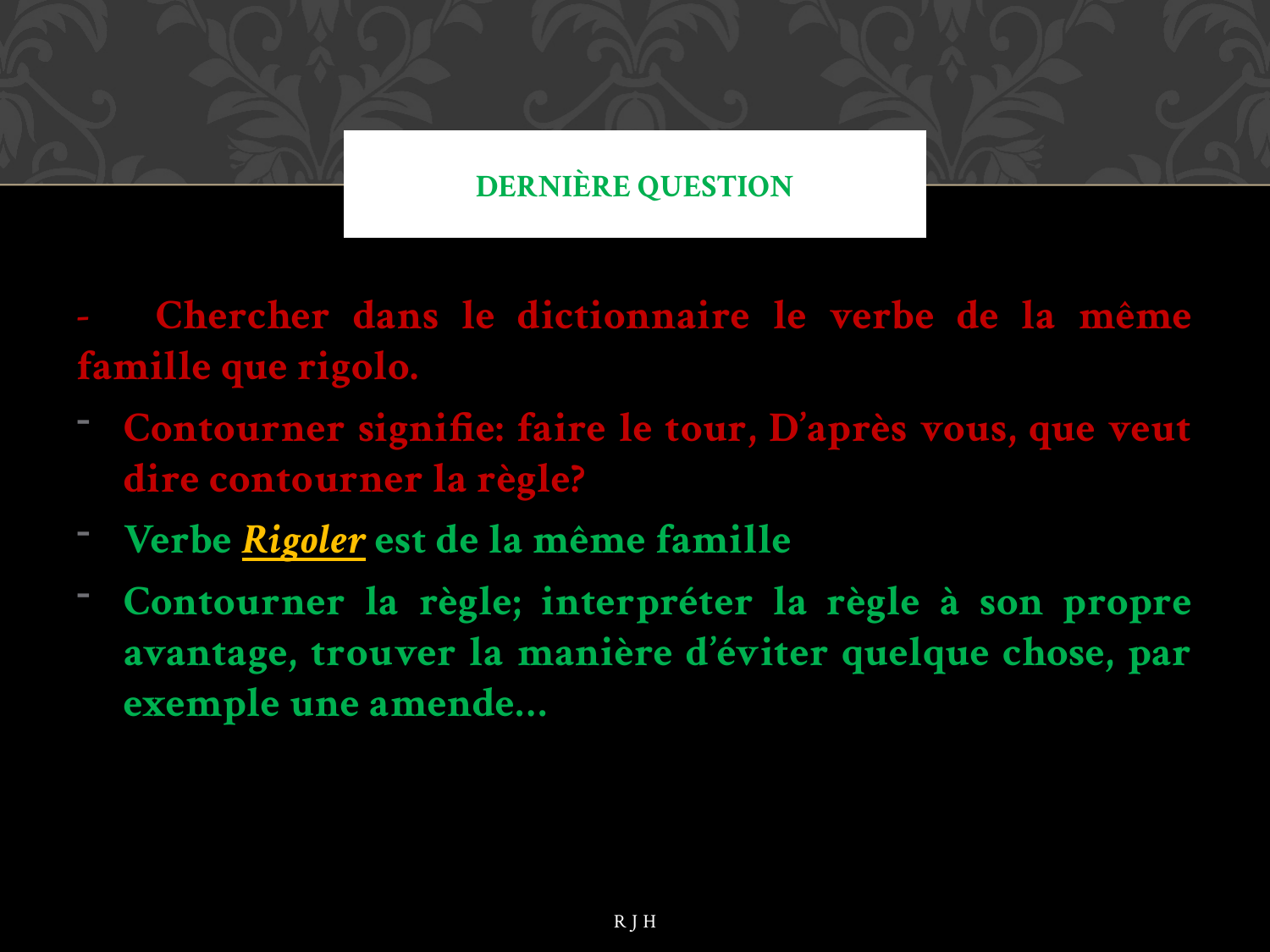

# Dernière question
-   Chercher dans le dictionnaire le verbe de la même famille que rigolo.
Contourner signifie: faire le tour, D’après vous, que veut dire contourner la règle?
Verbe Rigoler est de la même famille
Contourner la règle; interpréter la règle à son propre avantage, trouver la manière d’éviter quelque chose, par exemple une amende…

RJH